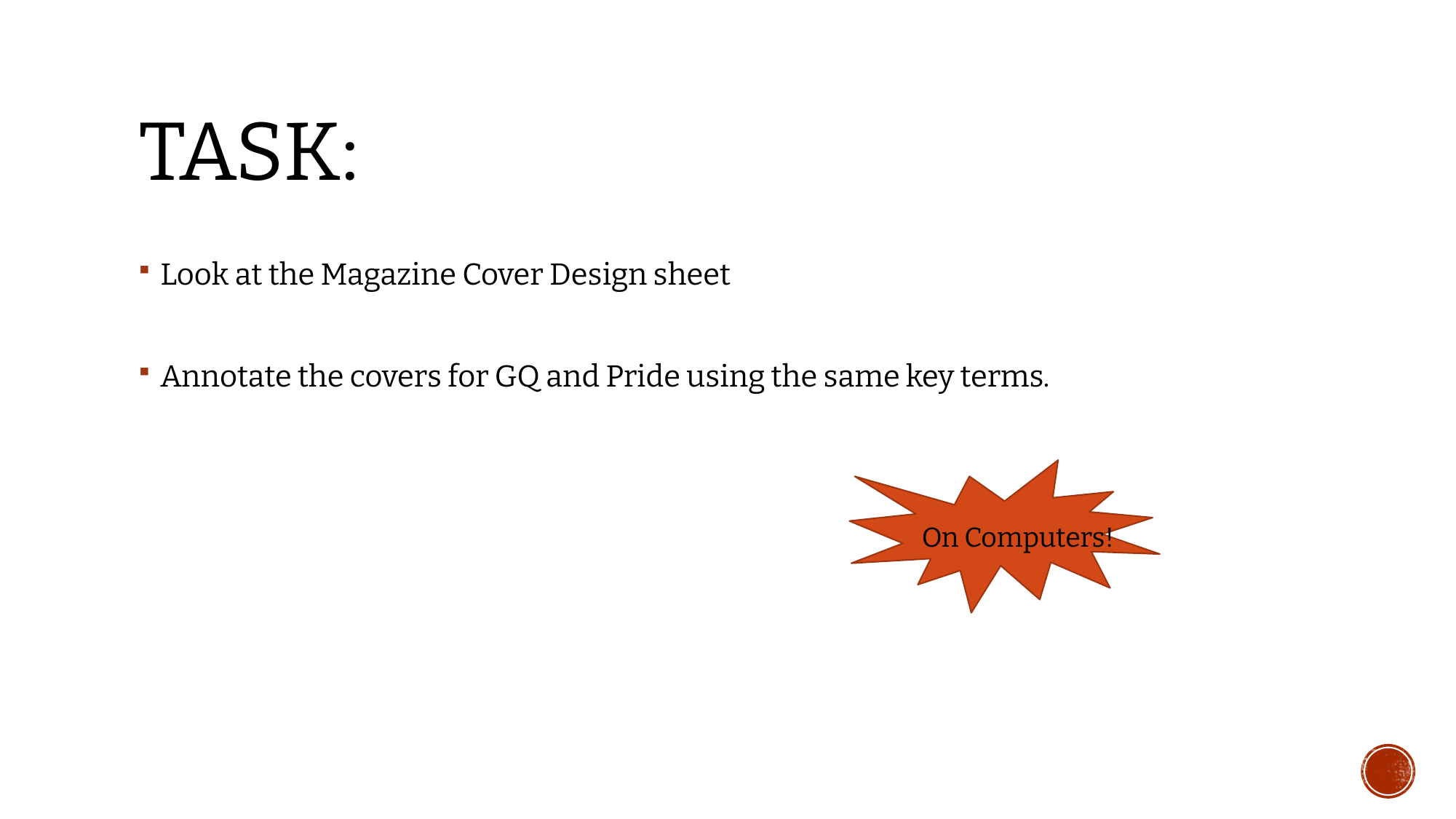

# Task:
Look at the Magazine Cover Design sheet

Annotate the covers for GQ and Pride using the same key terms.

On Computers!